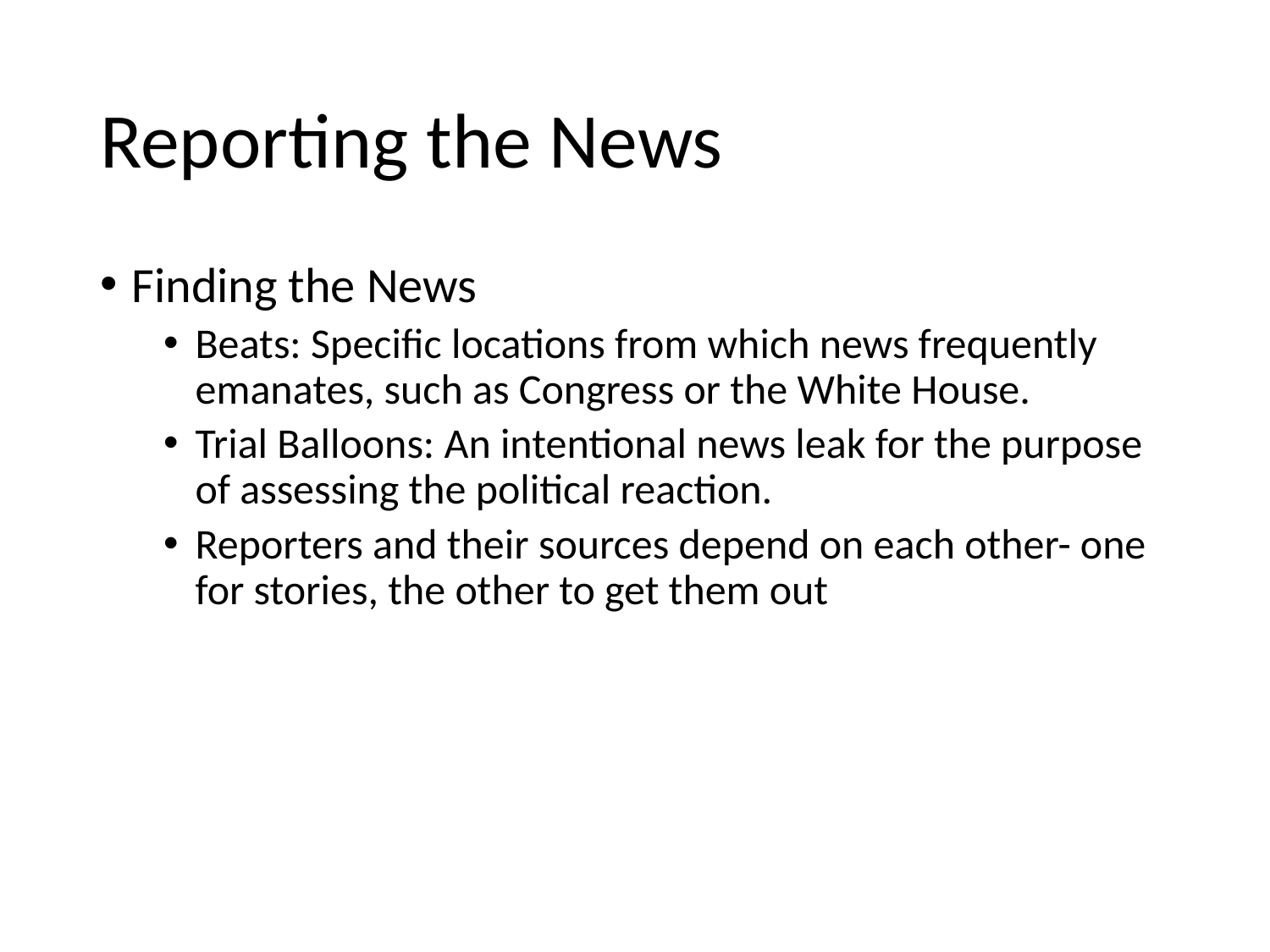

# Reporting the News
Finding the News
Beats: Specific locations from which news frequently emanates, such as Congress or the White House.
Trial Balloons: An intentional news leak for the purpose of assessing the political reaction.
Reporters and their sources depend on each other- one for stories, the other to get them out